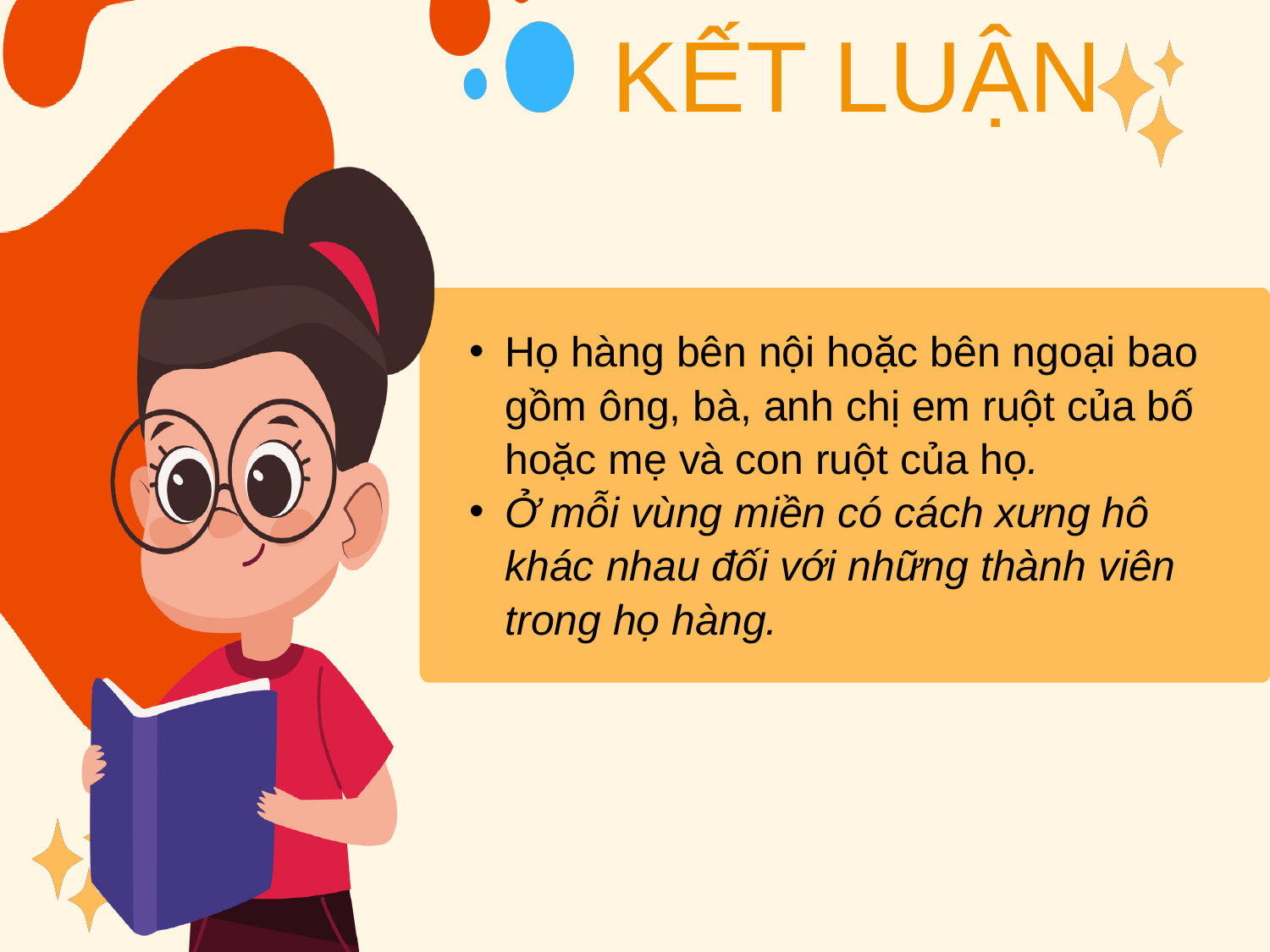

KẾT LUẬN

Họ hàng bên nội hoặc bên ngoại bao gồm ông, bà, anh chị em ruột của bố hoặc mẹ và con ruột của họ.
Ở mỗi vùng miền có cách xưng hô khác nhau đối với những thành viên trong họ hàng.